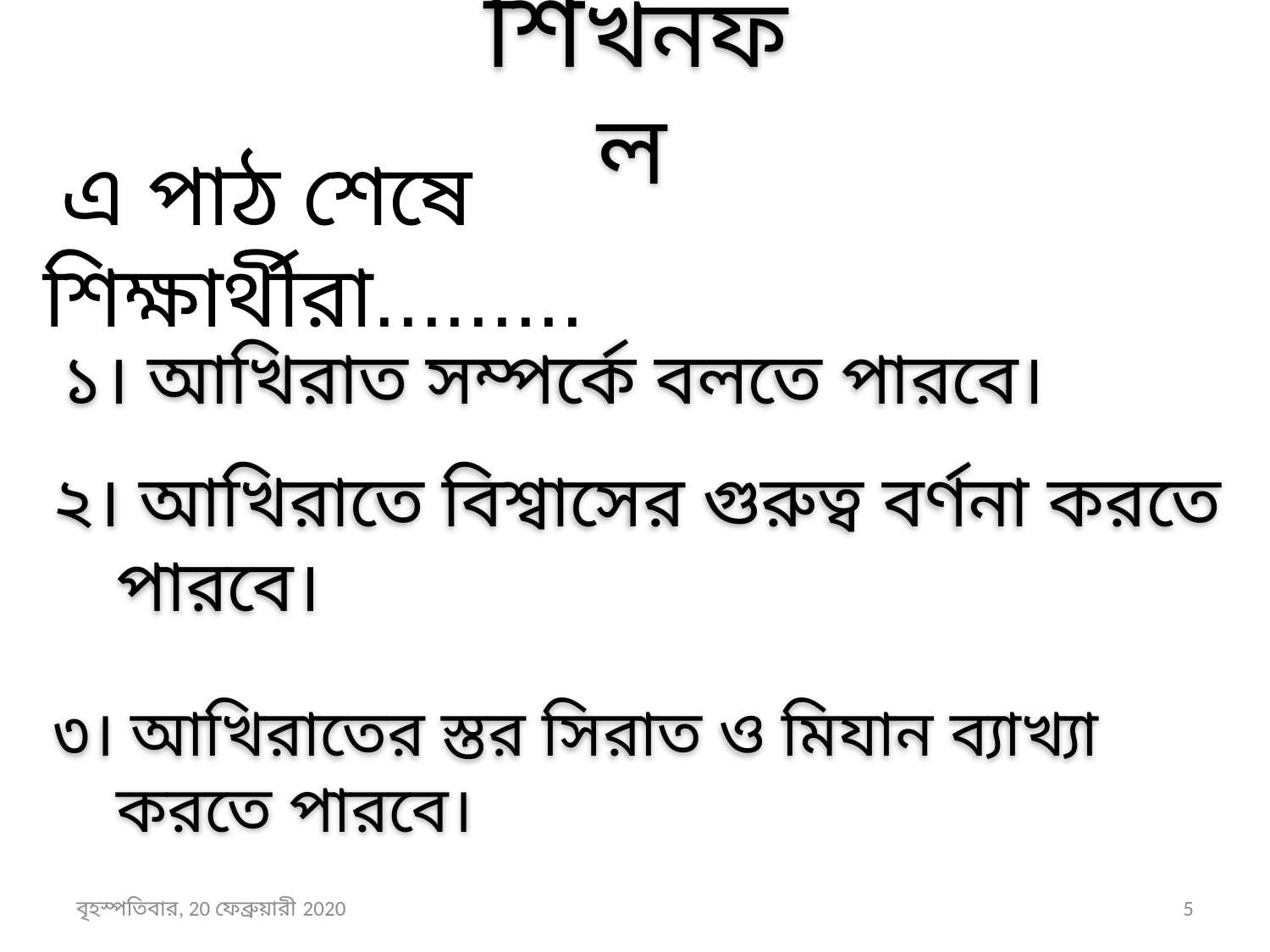

শিখনফল
 এ পাঠ শেষে শিক্ষার্থীরা.........
 ১। আখিরাত সম্পর্কে বলতে পারবে।

২। আখিরাতে বিশ্বাসের গুরুত্ব বর্ণনা করতে পারবে।

৩। আখিরাতের স্তর সিরাত ও মিযান ব্যাখ্যা করতে পারবে।
বৃহস্পতিবার, 20 ফেব্রুয়ারী 2020
5